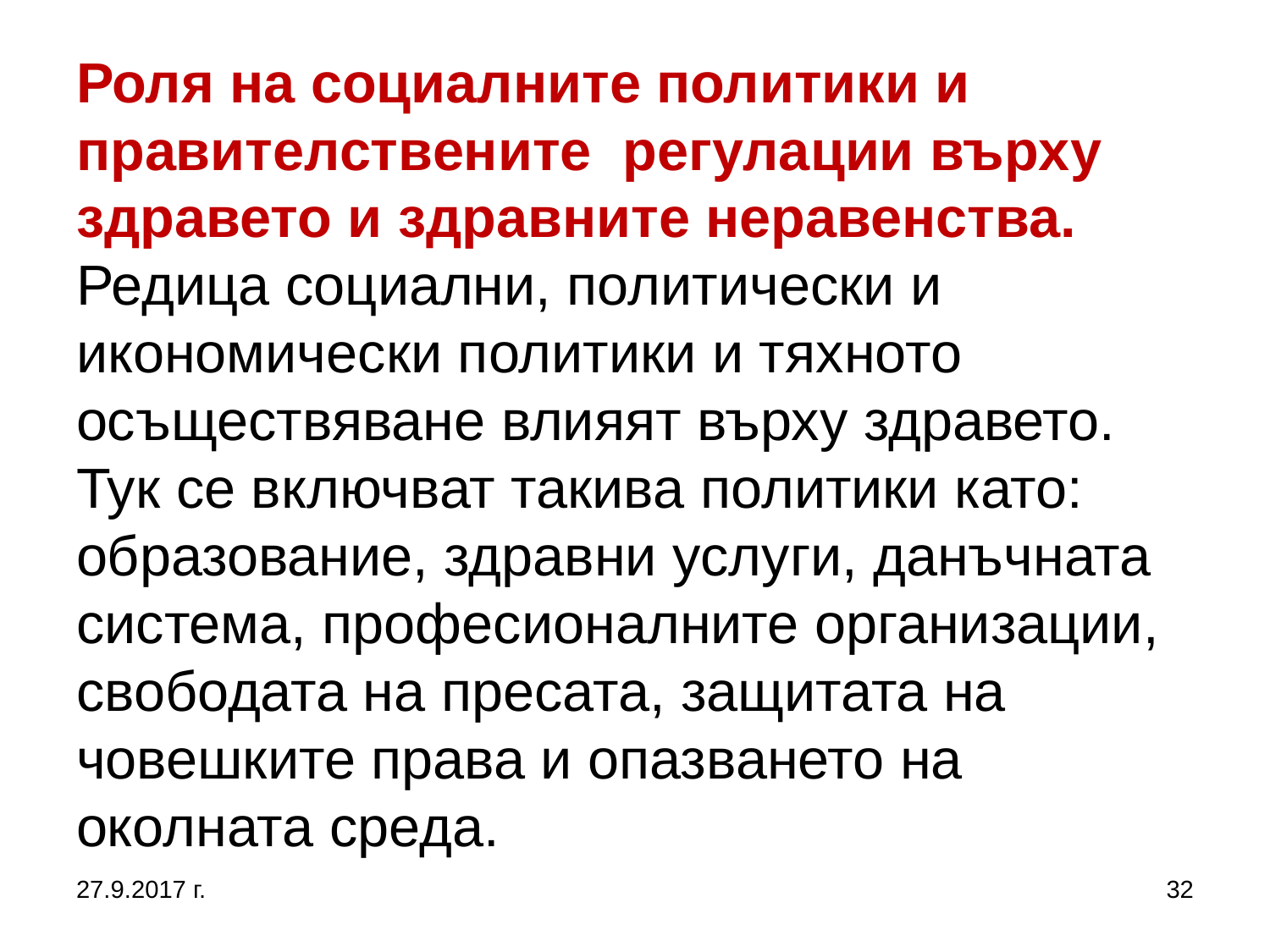

# Роля на социалните политики и правителствените  регулации върху здравето и здравните неравенства. Редица социални, политически и икономически политики и тяхното осъществяване влияят върху здравето. Тук се включват такива политики като: образование, здравни услуги, данъчната система, професионалните организации, свободата на пресата, защитата на човешките права и опазването на околната среда.
27.9.2017 г.
32